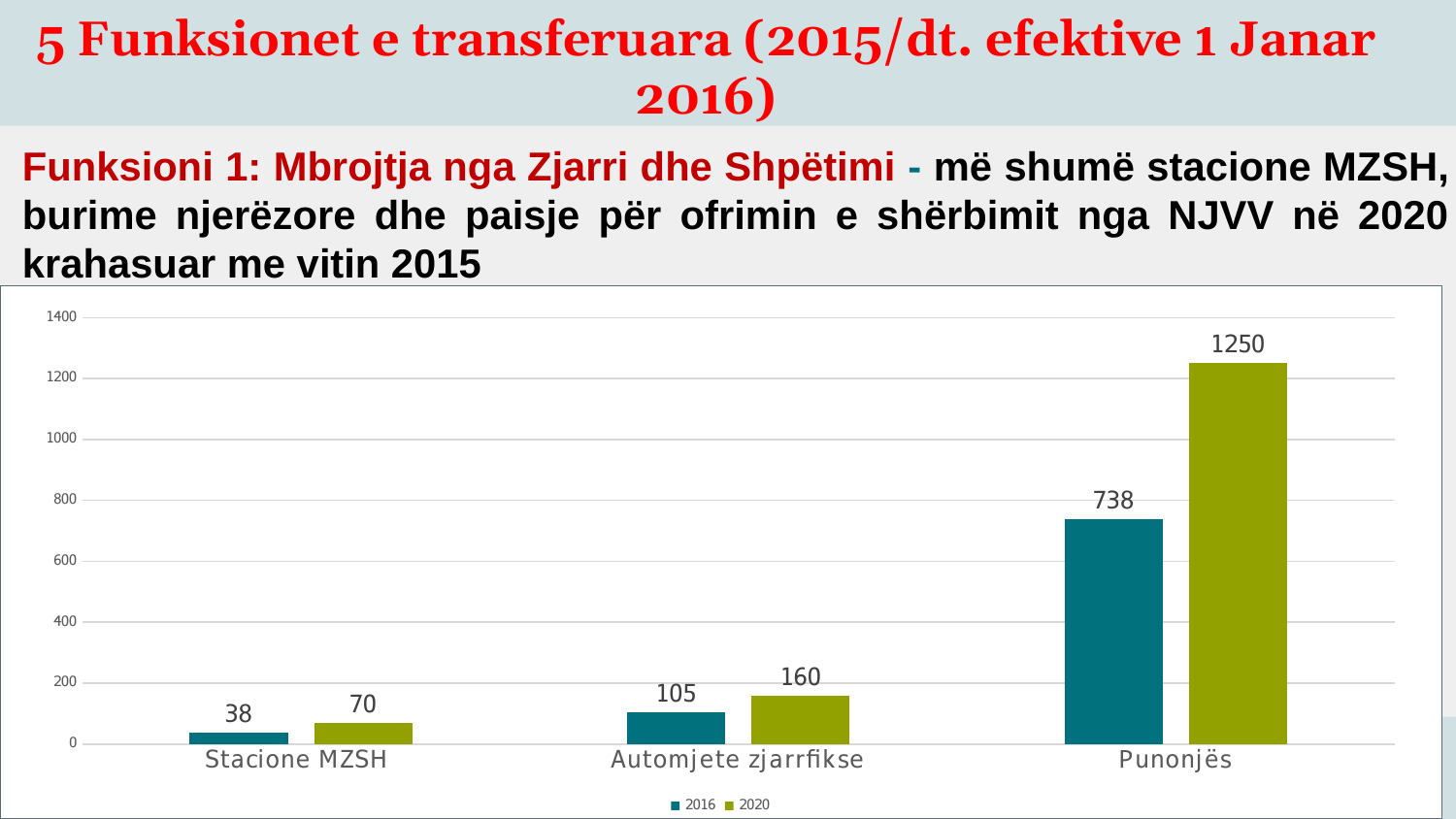

5 Funksionet e transferuara (2015/dt. efektive 1 Janar 2016)

Funksioni 1: Mbrojtja nga Zjarri dhe Shpëtimi - më shumë stacione MZSH, burime njerëzore dhe paisje për ofrimin e shërbimit nga NJVV në 2020 krahasuar me vitin 2015

### Chart

| Category | 2016 | 2020 |
|---|---|---|
| Stacione MZSH  | 38.0 | 70.0 |
| Automjete zjarrfikse | 105.0 | 160.0 |
| Punonjës | 738.0 | 1250.0 |